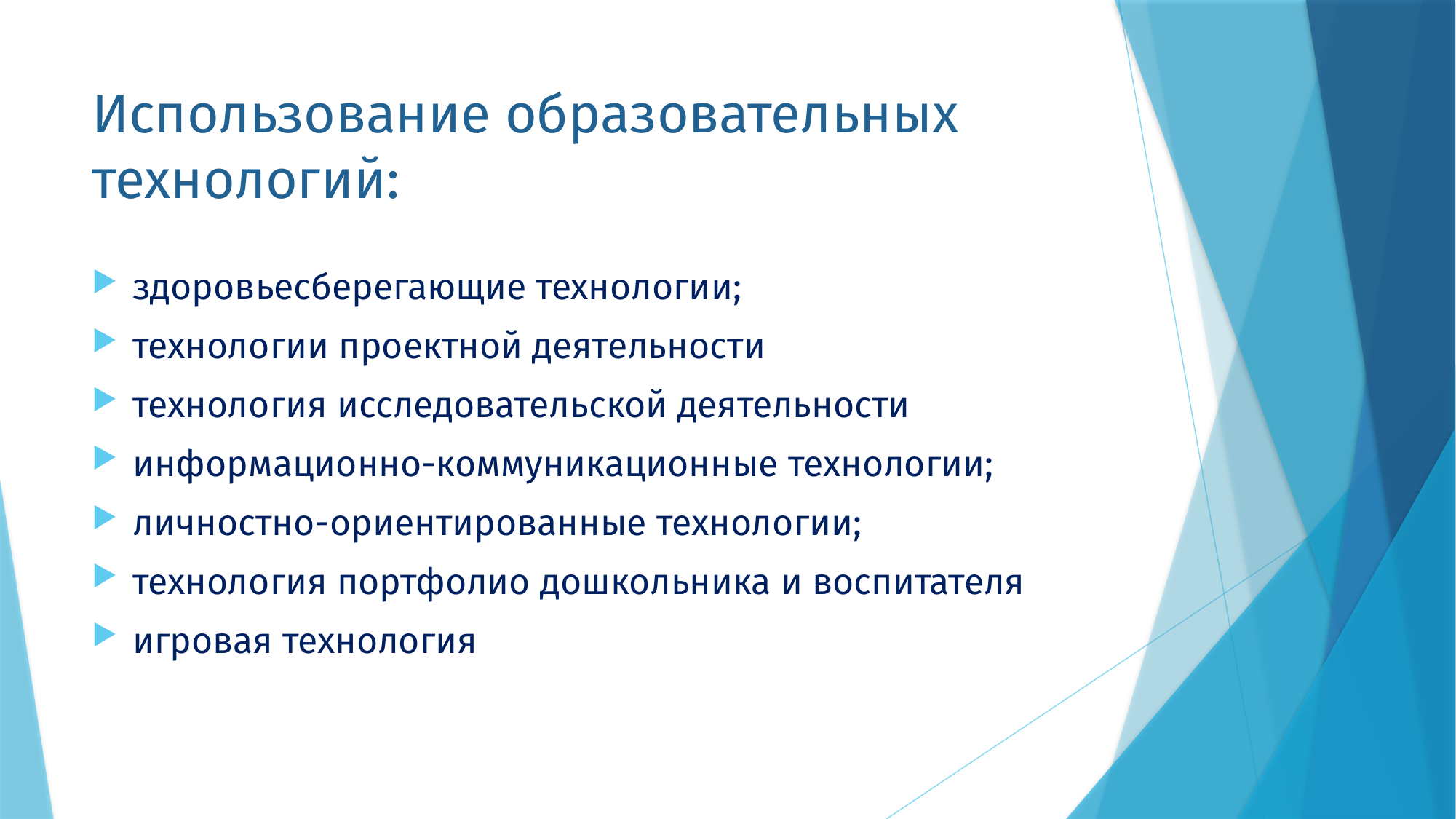

# Использование образовательных технологий:
здоровьесберегающие технологии;
технологии проектной деятельности
технология исследовательской деятельности
информационно-коммуникационные технологии;
личностно-ориентированные технологии;
технология портфолио дошкольника и воспитателя
игровая технология